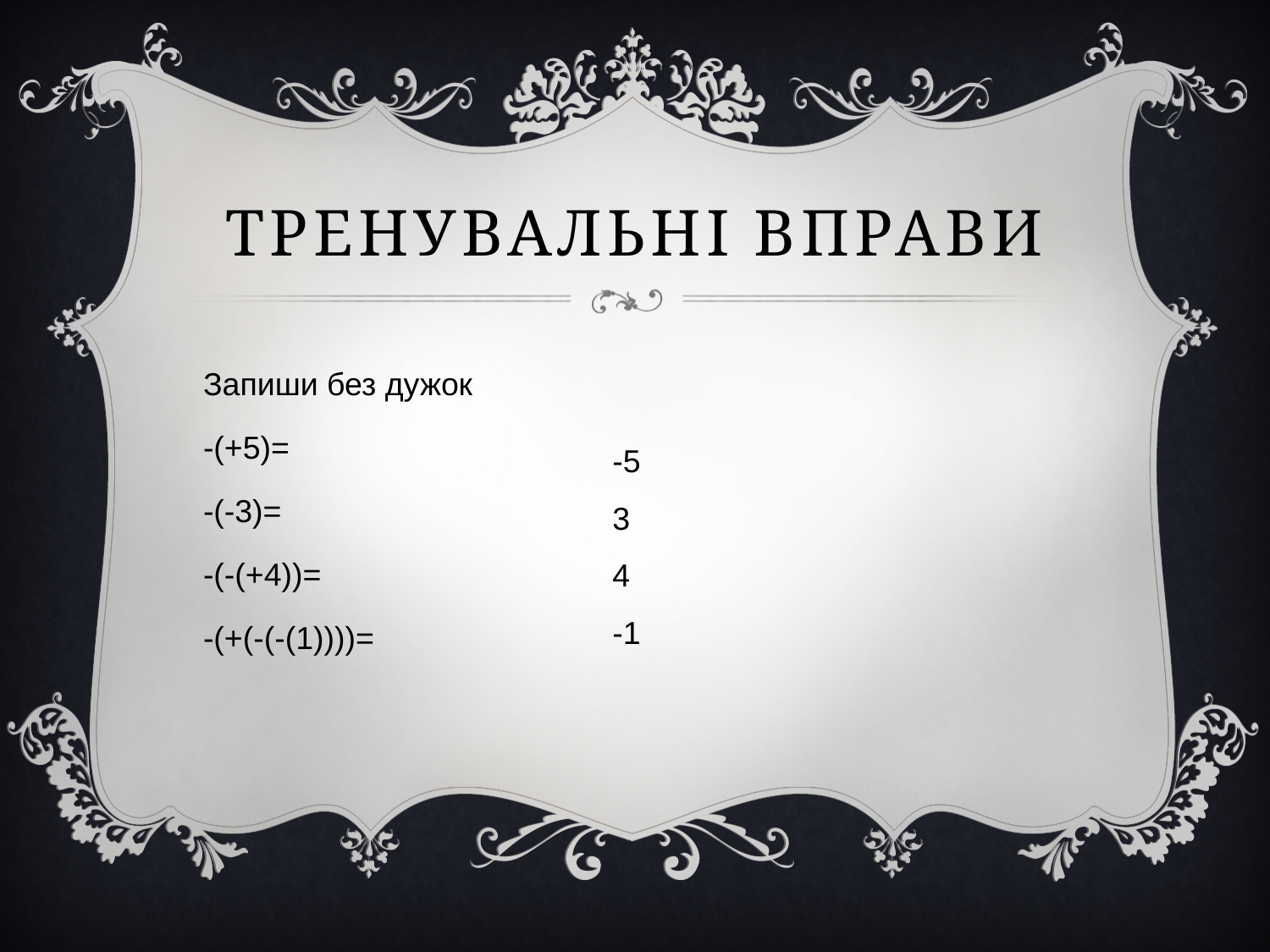

# Тренувальні вправи
Запиши без дужок
-(+5)=
-(-3)=
-(-(+4))=
-(+(-(-(1))))=

-5
3
4
-1